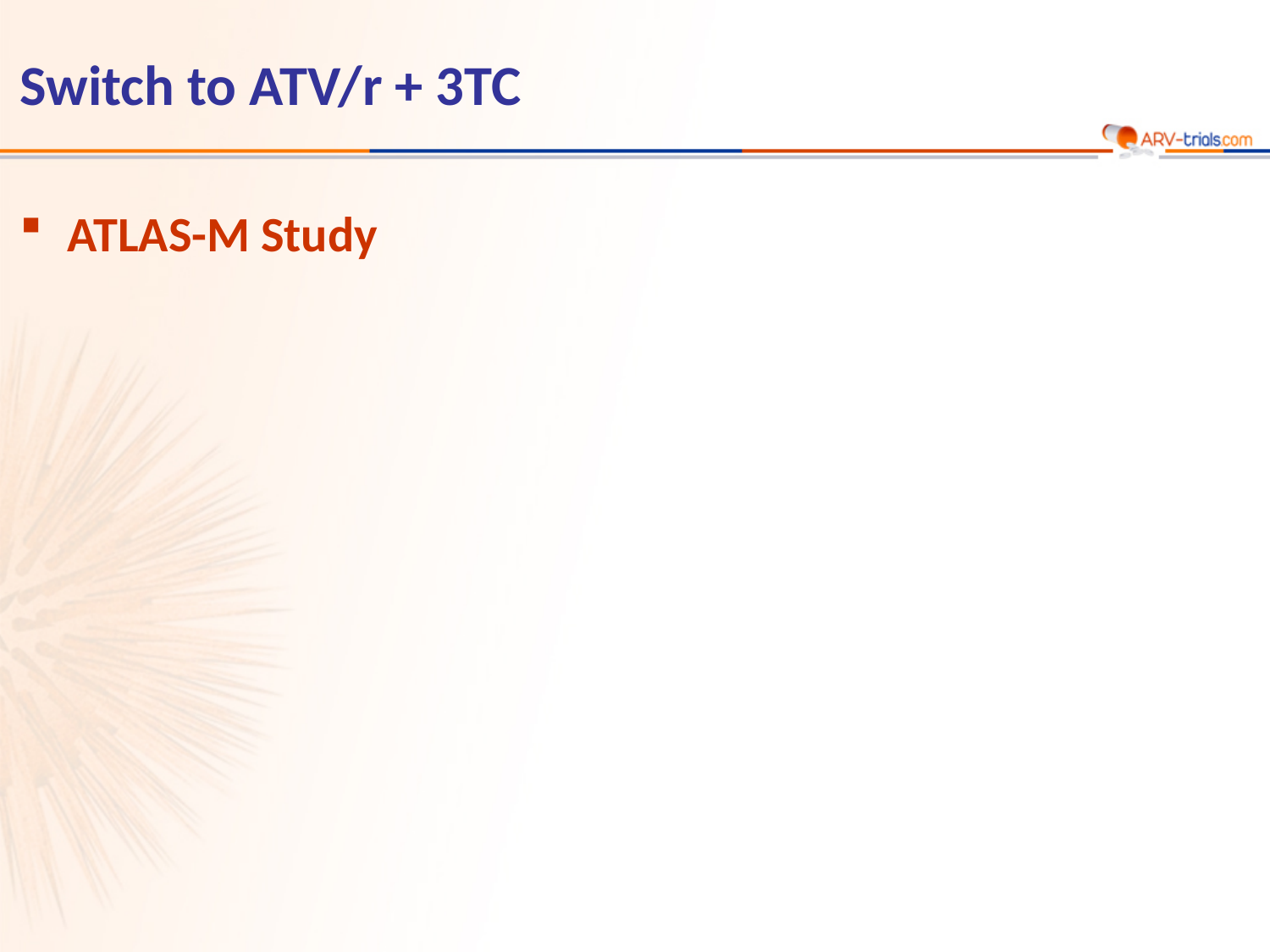

# Switch to ATV/r + 3TC
ATLAS-M Study